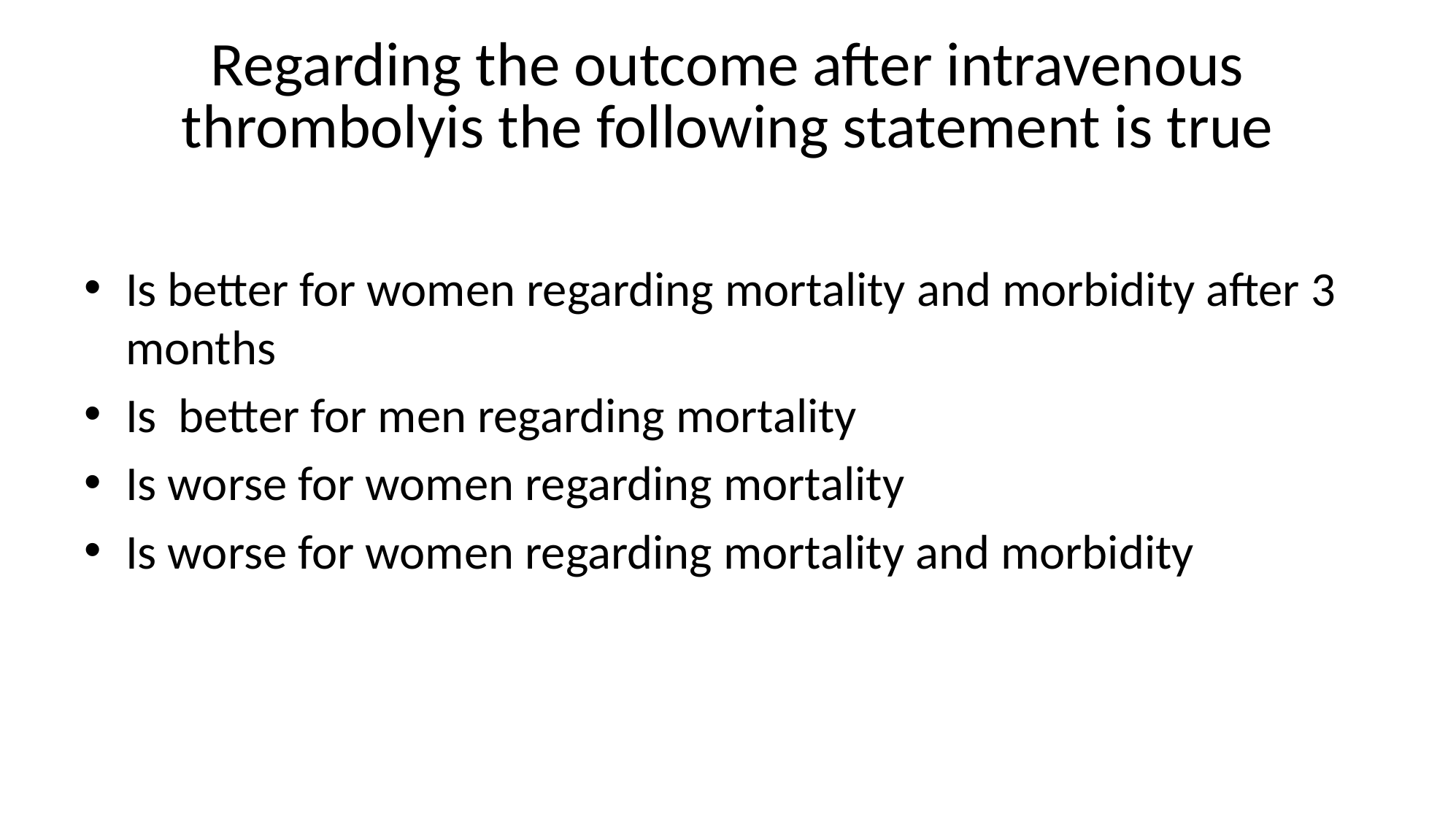

# Regarding the outcome after intravenous thrombolyis the following statement is true
Is better for women regarding mortality and morbidity after 3 months
Is  better for men regarding mortality
Is worse for women regarding mortality
Is worse for women regarding mortality and morbidity